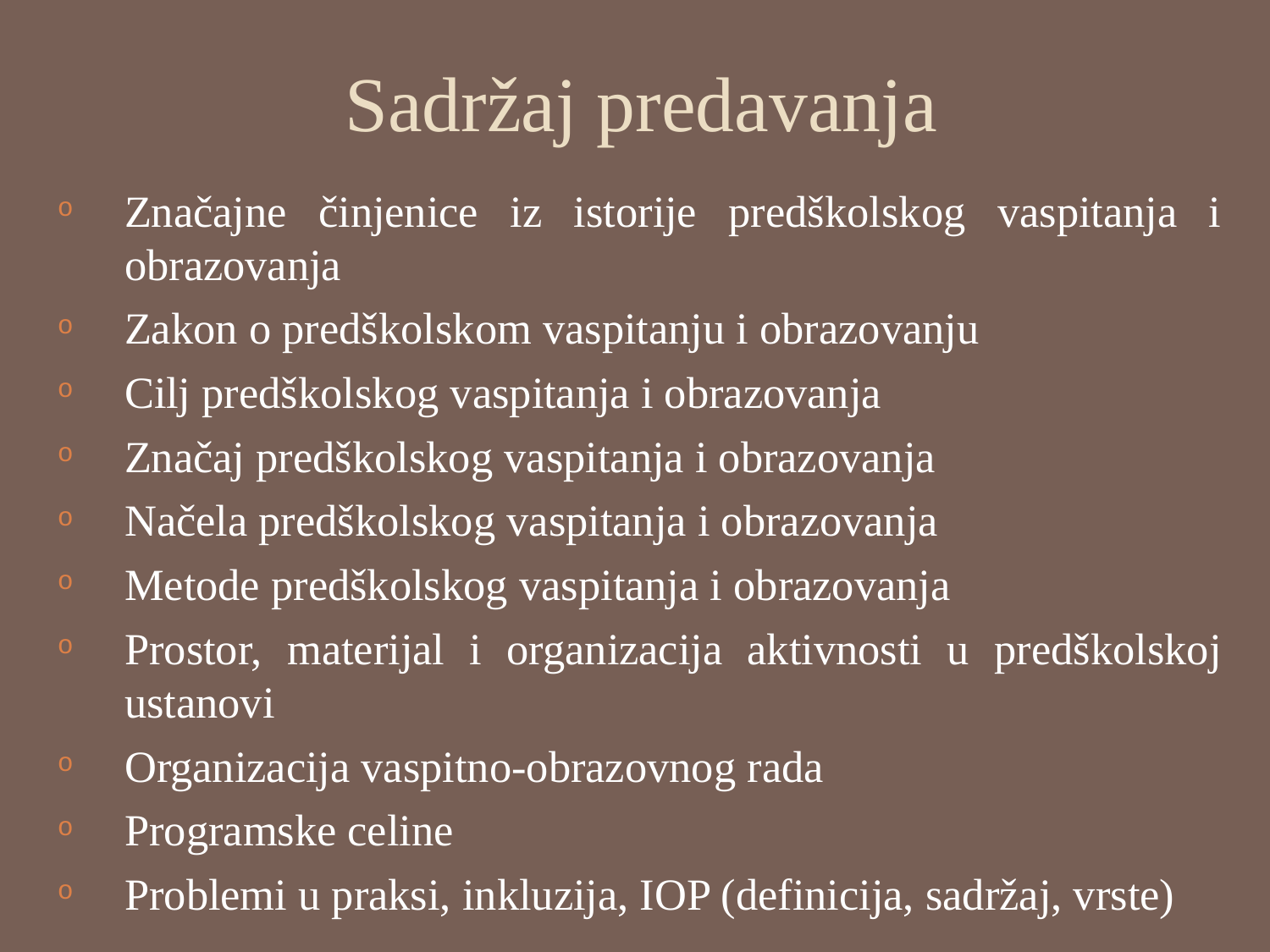

# Sadržaj predavanja
Značajne činjenice iz istorije predškolskog vaspitanja i obrazovanja
Zakon o predškolskom vaspitanju i obrazovanju
Cilj predškolskog vaspitanja i obrazovanja
Značaj predškolskog vaspitanja i obrazovanja
Načela predškolskog vaspitanja i obrazovanja
Metode predškolskog vaspitanja i obrazovanja
Prostor, materijal i organizacija aktivnosti u predškolskoj ustanovi
Organizacija vaspitno-obrazovnog rada
Programske celine
Problemi u praksi, inkluzija, IOP (definicija, sadržaj, vrste)